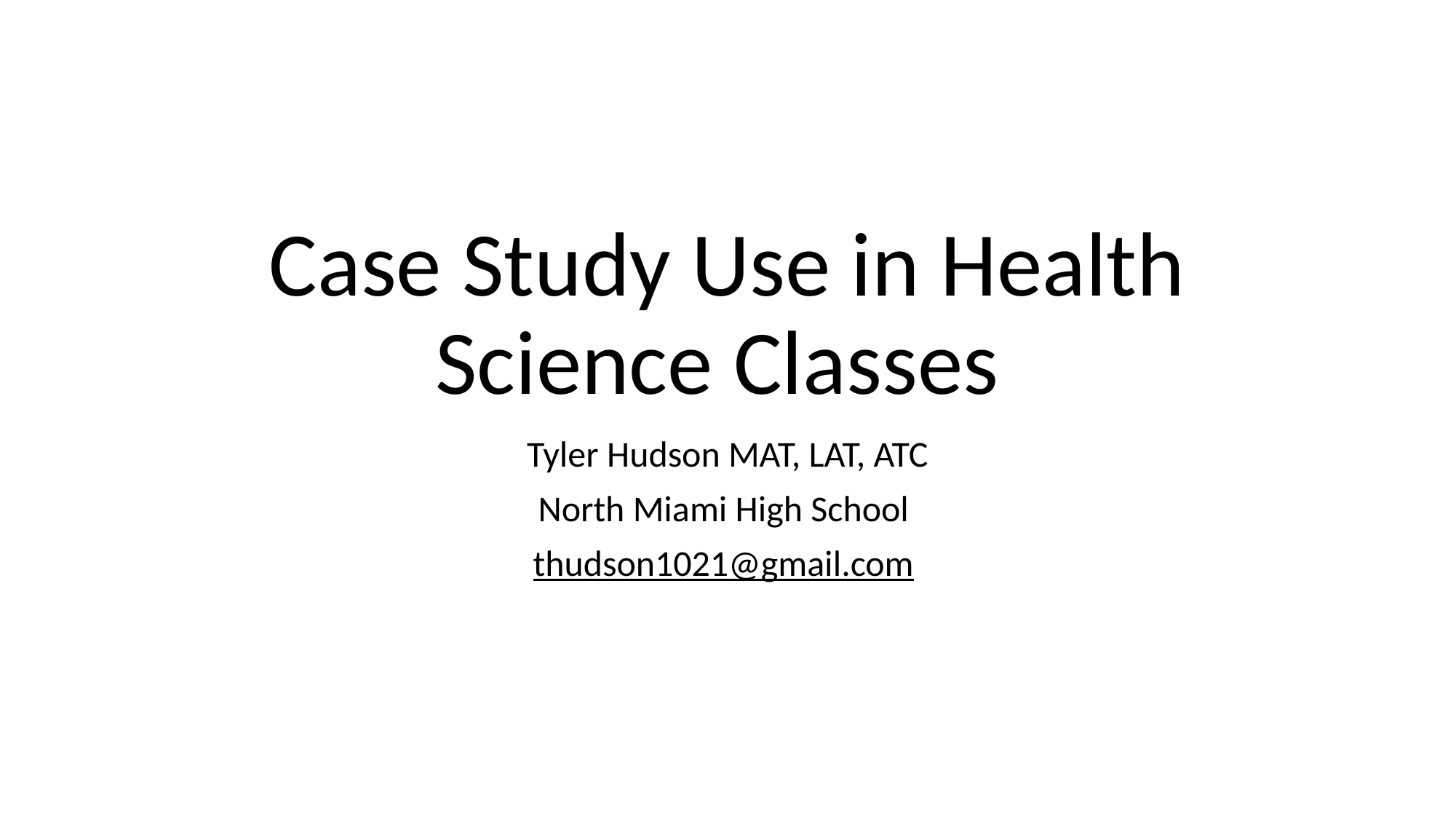

# Case Study Use in Health Science Classes
Tyler Hudson MAT, LAT, ATC
North Miami High School
thudson1021@gmail.com